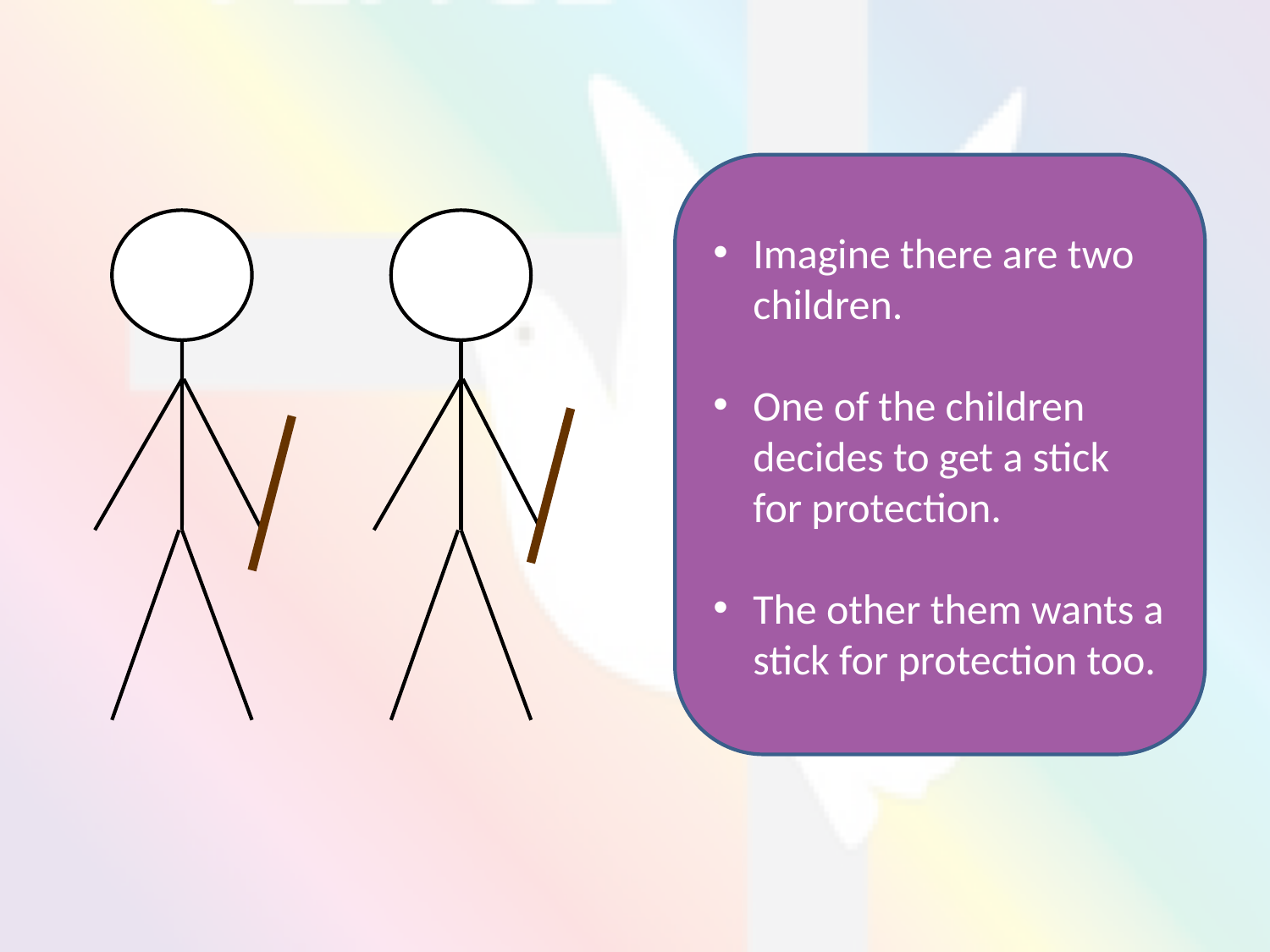

Imagine there are two children.

One of the children decides to get a stick for protection.

The other them wants a stick for protection too.